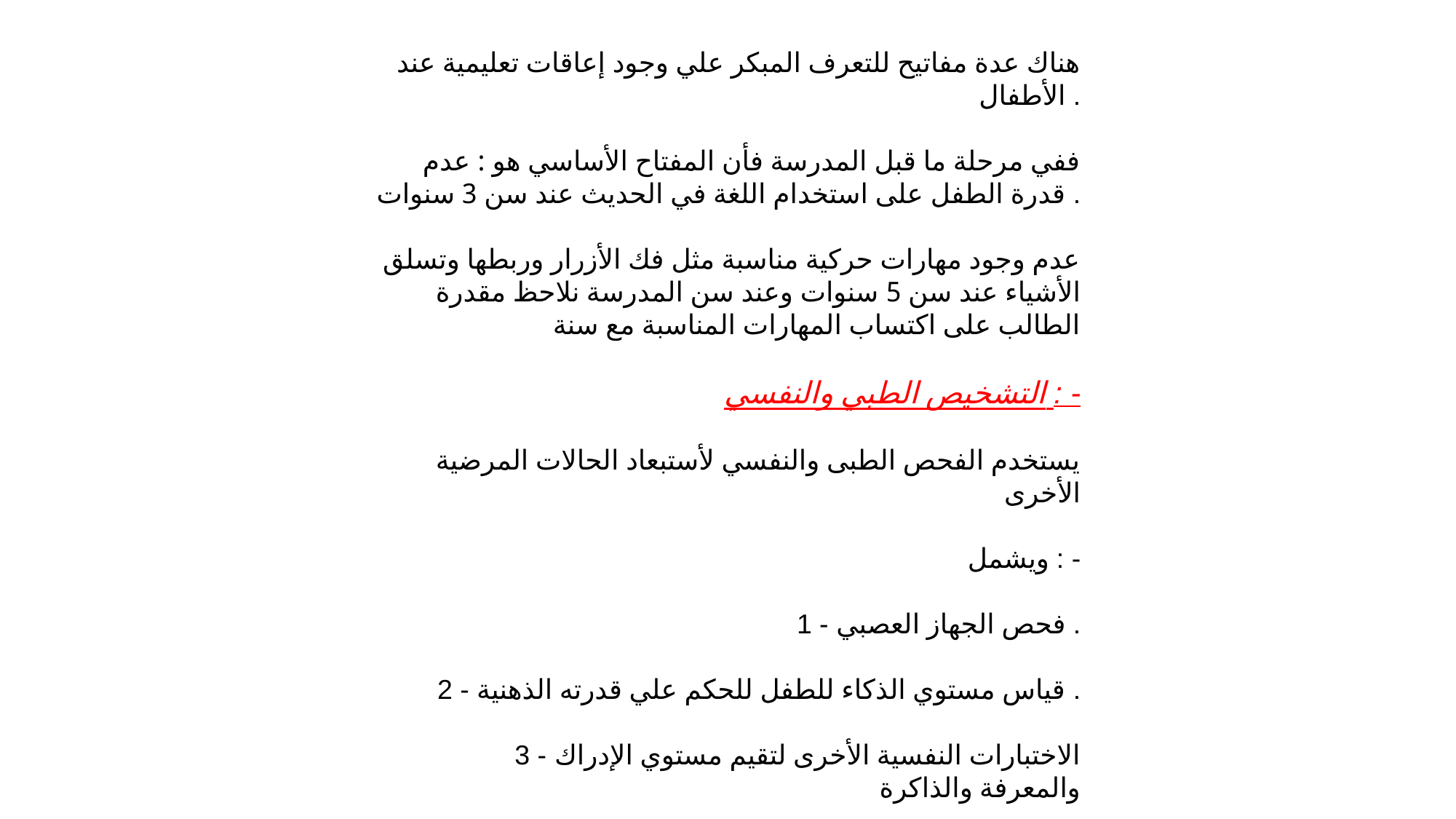

هناك عدة مفاتيح للتعرف المبكر علي وجود إعاقات تعليمية عند الأطفال .

 ففي مرحلة ما قبل المدرسة فأن المفتاح الأساسي هو : عدم قدرة الطفل على استخدام اللغة في الحديث عند سن 3 سنوات .

 عدم وجود مهارات حركية مناسبة مثل فك الأزرار وربطها وتسلق الأشياء عند سن 5 سنوات وعند سن المدرسة نلاحظ مقدرة الطالب على اكتساب المهارات المناسبة مع سنة

التشخيص الطبي والنفسي : -

 يستخدم الفحص الطبى والنفسي لأستبعاد الحالات المرضية الأخرى

 ويشمل : -

      1 - فحص الجهاز العصبي .

      2 - قياس مستوي الذكاء للطفل للحكم علي قدرته الذهنية .

      3 - الاختبارات النفسية الأخرى لتقيم مستوي الإدراك والمعرفة والذاكرة

             والقدرات اللغوية للطفل